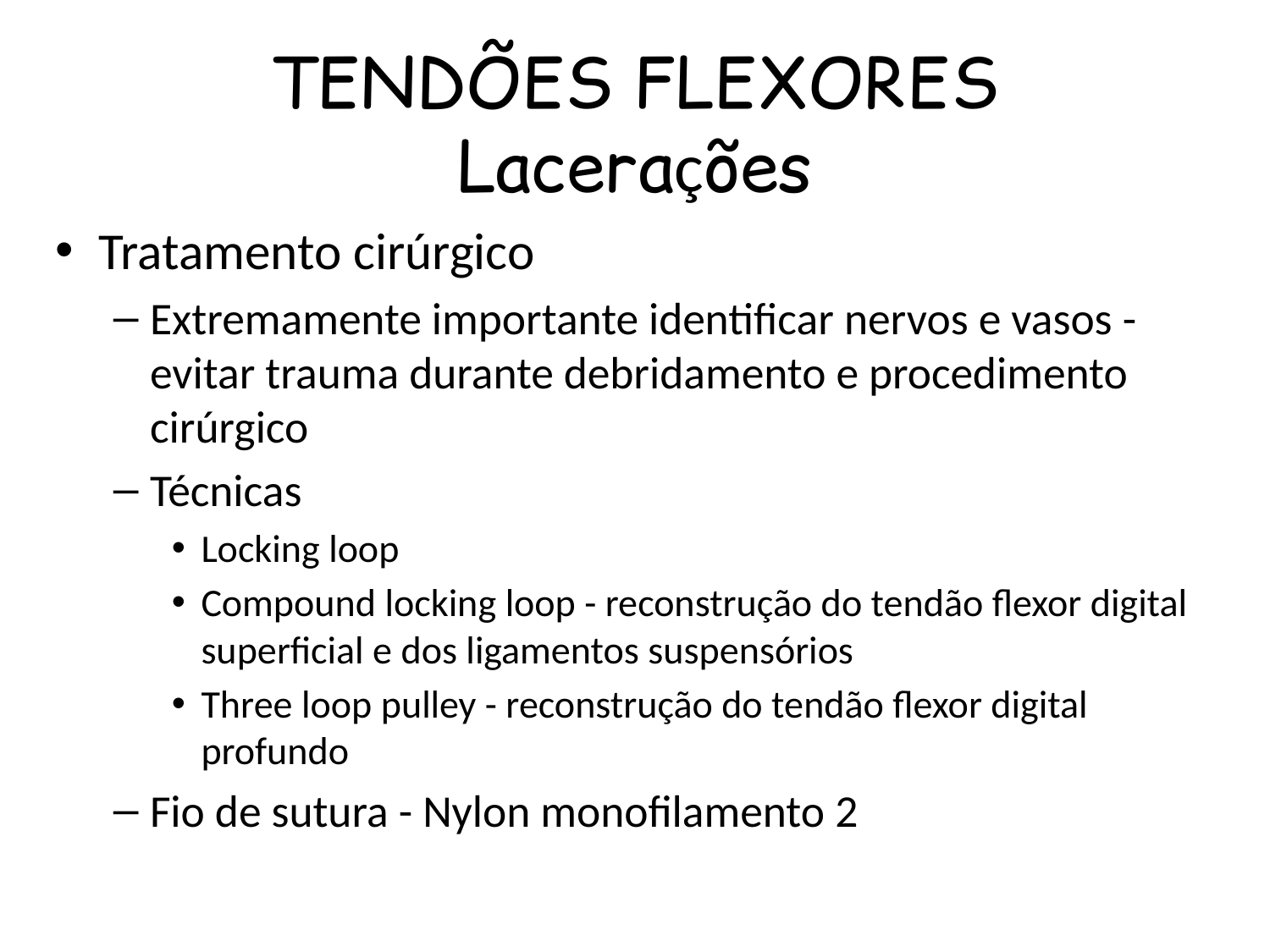

# TENDÕES FLEXORES Lacerações
Tratamento cirúrgico
Extremamente importante identificar nervos e vasos - evitar trauma durante debridamento e procedimento cirúrgico
Técnicas
Locking loop
Compound locking loop - reconstrução do tendão flexor digital superficial e dos ligamentos suspensórios
Three loop pulley - reconstrução do tendão flexor digital profundo
Fio de sutura - Nylon monofilamento 2